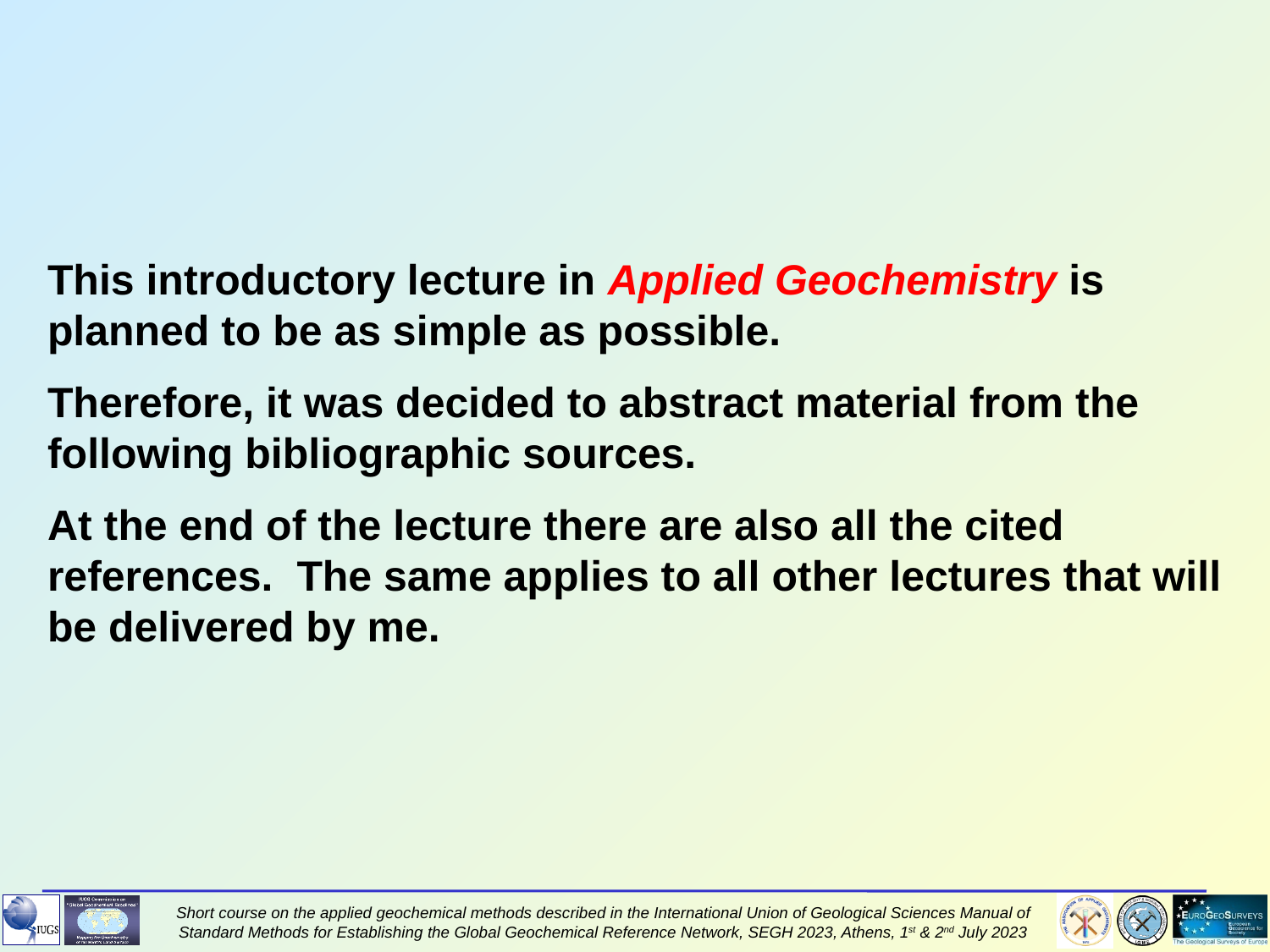

This introductory lecture in Applied Geochemistry is planned to be as simple as possible.
Therefore, it was decided to abstract material from the following bibliographic sources.
At the end of the lecture there are also all the cited references.  The same applies to all other lectures that will be delivered by me.